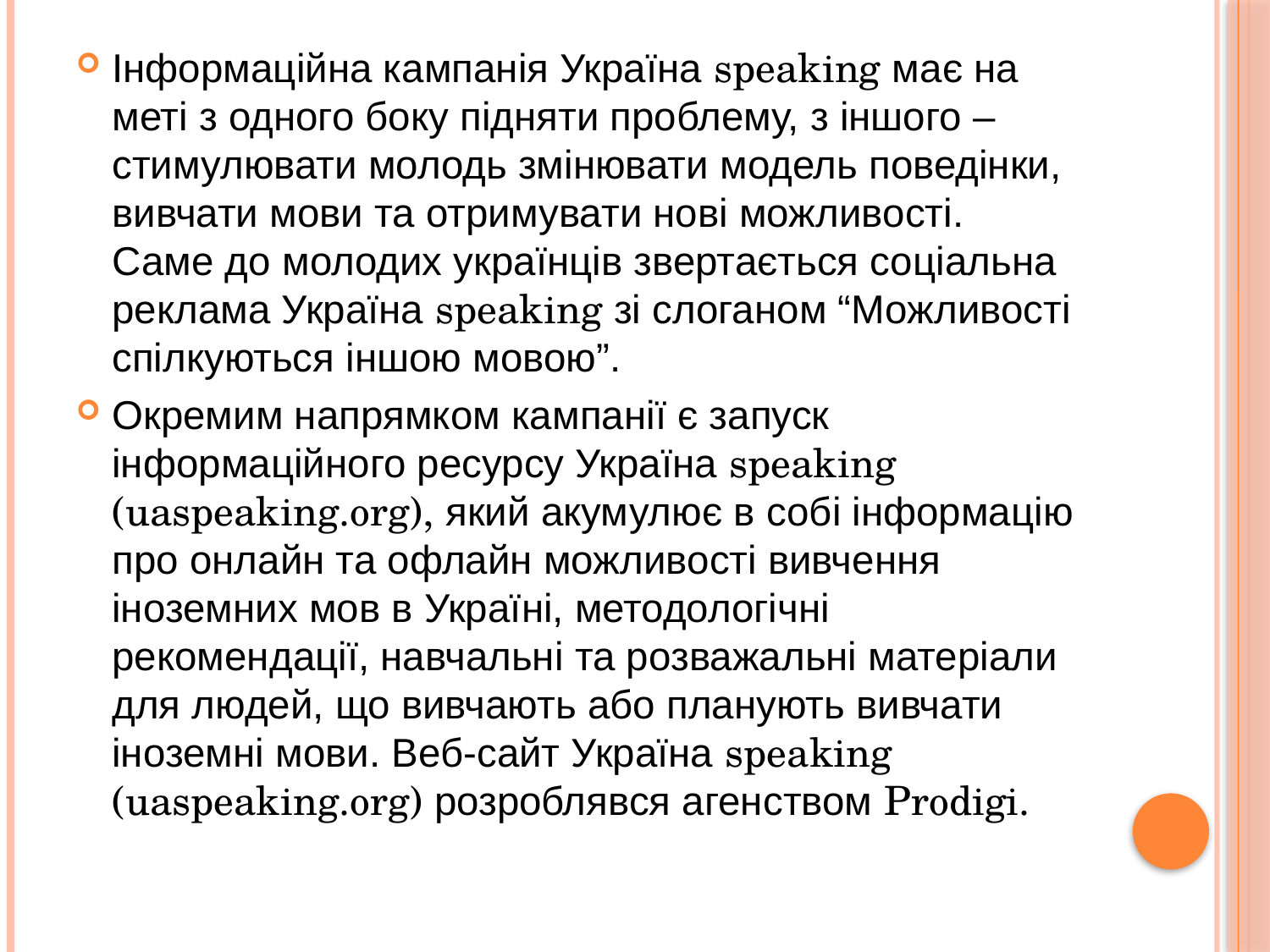

Інформаційна кампанія Україна speaking має на меті з одного боку підняти проблему, з іншого – стимулювати молодь змінювати модель поведінки, вивчати мови та отримувати нові можливості.  Саме до молодих українців звертається соціальна реклама Україна speaking зі слоганом “Можливості спілкуються іншою мовою”.
Окремим напрямком кампанії є запуск інформаційного ресурсу Україна speaking (uaspeaking.org), який акумулює в собі інформацію про онлайн та офлайн можливості вивчення іноземних мов в Україні, методологічні рекомендації, навчальні та розважальні матеріали для людей, що вивчають або планують вивчати іноземні мови. Веб-сайт Україна speaking (uaspeaking.org) розроблявся агенством Prodigi.